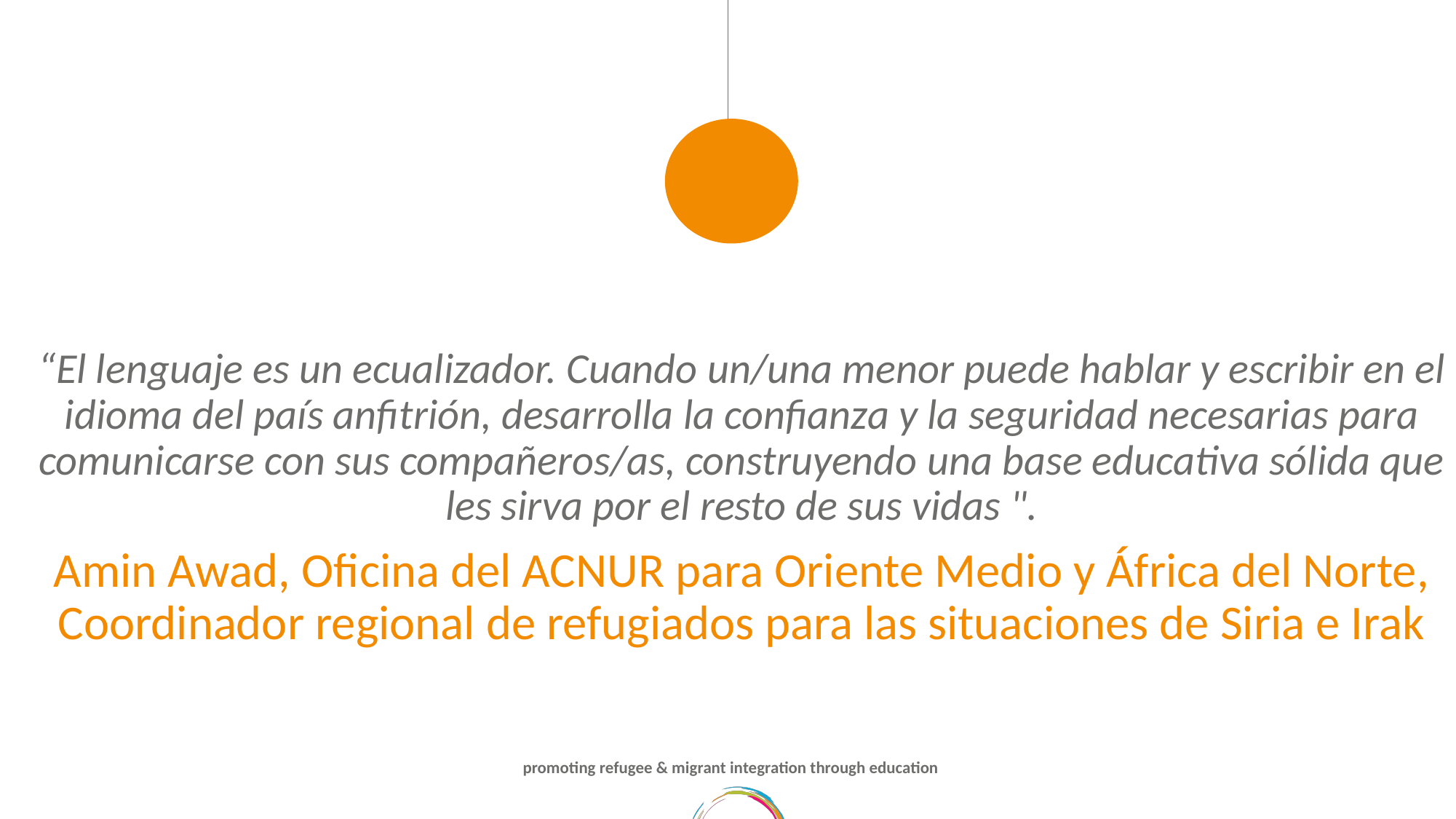

“El lenguaje es un ecualizador. Cuando un/una menor puede hablar y escribir en el idioma del país anfitrión, desarrolla la confianza y la seguridad necesarias para comunicarse con sus compañeros/as, construyendo una base educativa sólida que les sirva por el resto de sus vidas ".
Amin Awad, Oficina del ACNUR para Oriente Medio y África del Norte, Coordinador regional de refugiados para las situaciones de Siria e Irak